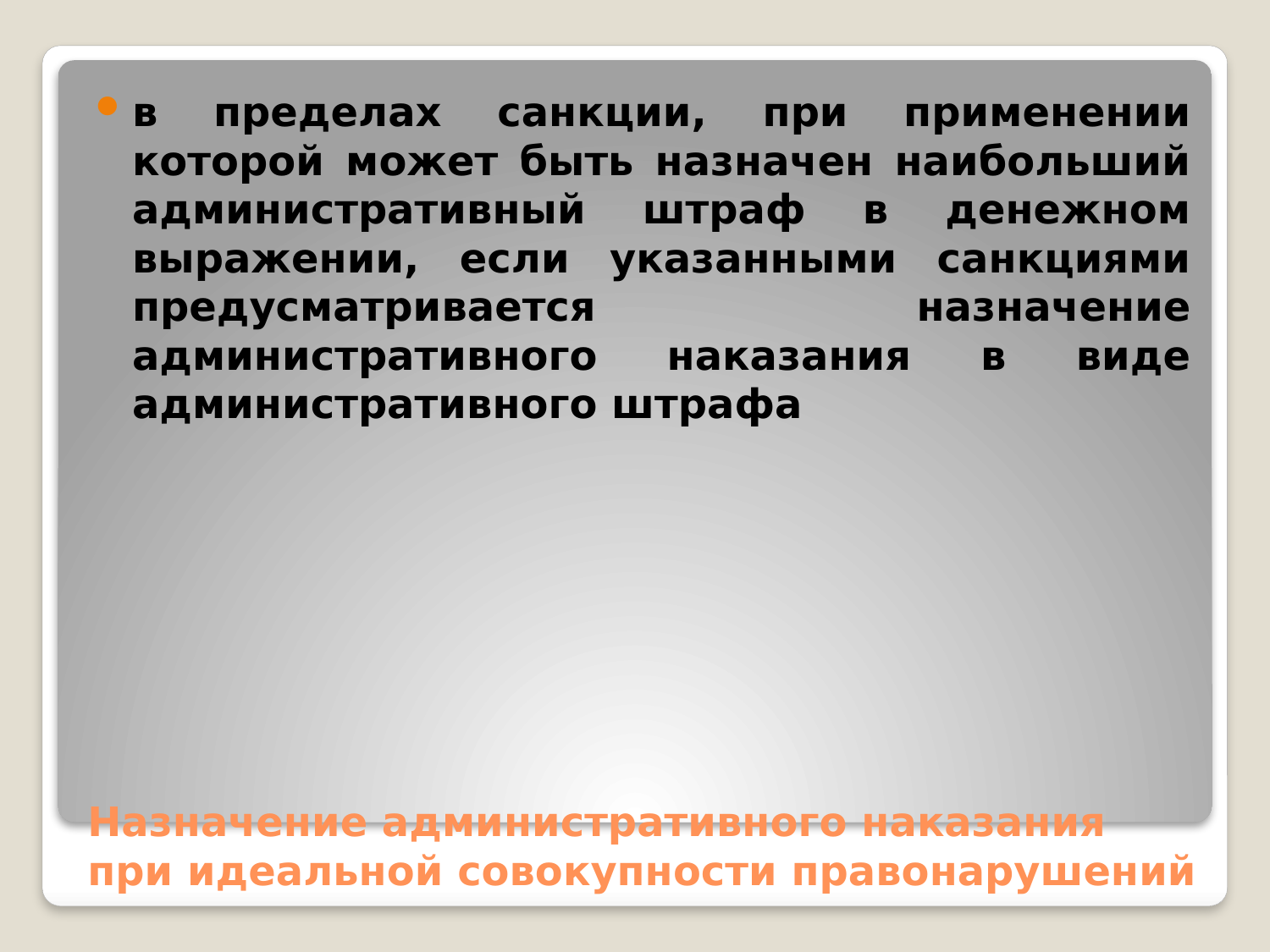

в пределах санкции, при применении которой может быть назначен наибольший административный штраф в денежном выражении, если указанными санкциями предусматривается назначение административного наказания в виде административного штрафа

# Назначение административного наказания при идеальной совокупности правонарушений